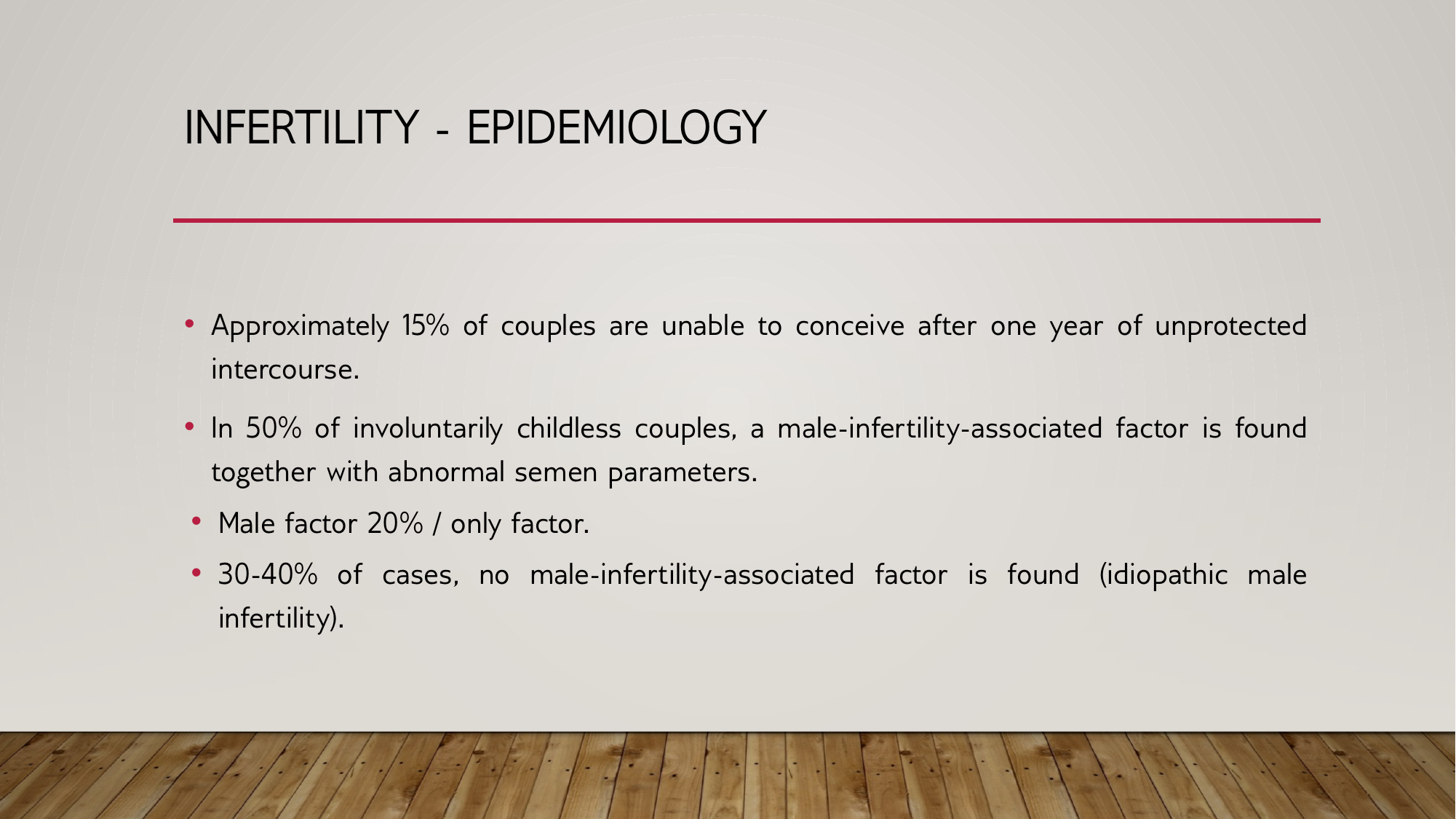

# Infertility - Epidemiology

Approximately 15% of couples are unable to conceive after one year of unprotected intercourse.
In 50% of involuntarily childless couples, a male-infertility-associated factor is found together with abnormal semen parameters.
Male factor 20% / only factor.
30-40% of cases, no male-infertility-associated factor is found (idiopathic male infertility).